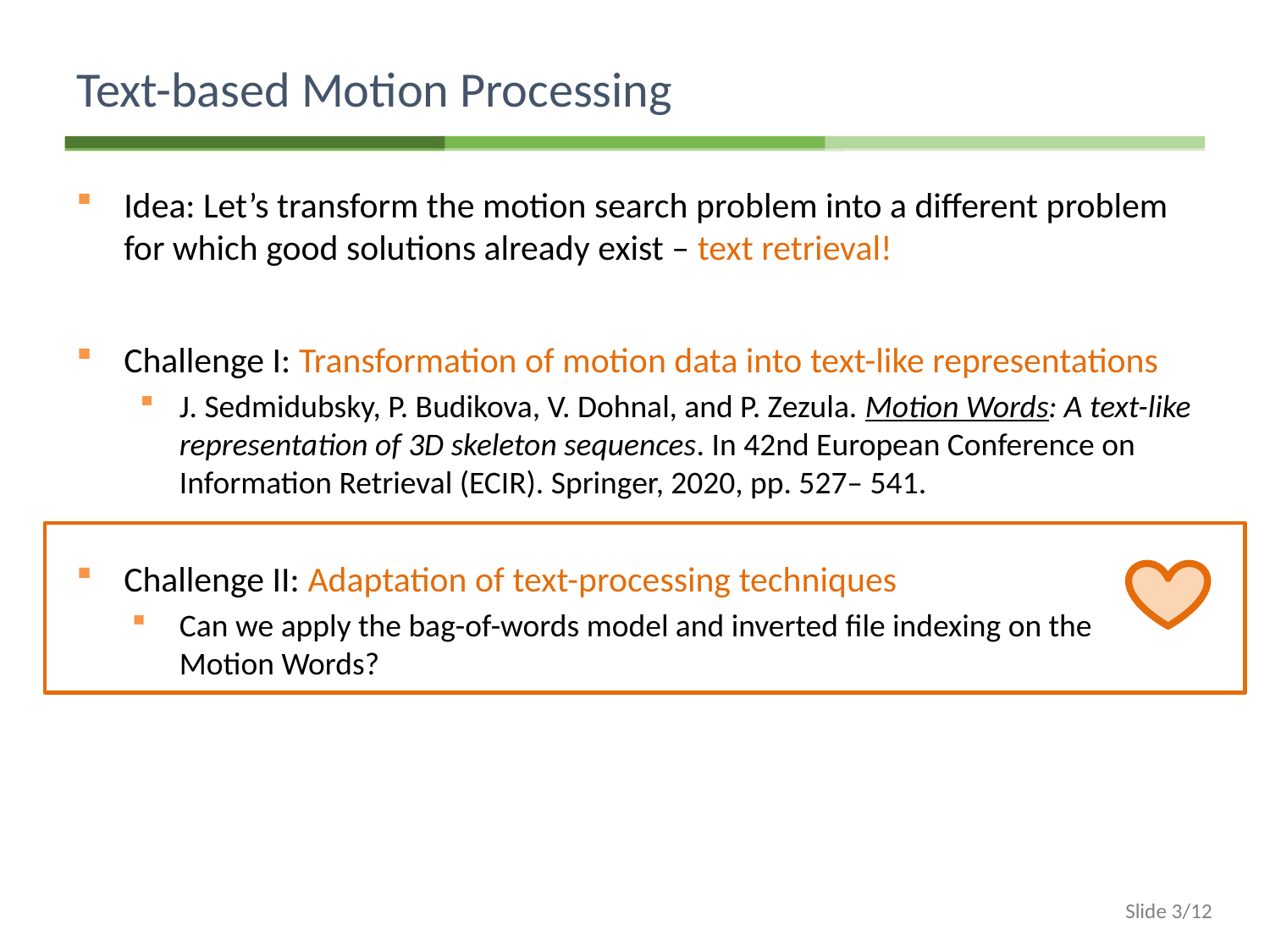

# Text-based Motion Processing
Idea: Let’s transform the motion search problem into a different problem for which good solutions already exist – text retrieval!

Challenge I: Transformation of motion data into text-like representations
J. Sedmidubsky, P. Budikova, V. Dohnal, and P. Zezula. Motion Words: A text-like representation of 3D skeleton sequences. In 42nd European Conference on Information Retrieval (ECIR). Springer, 2020, pp. 527– 541.

Challenge II: Adaptation of text-processing techniques
Can we apply the bag-of-words model and inverted file indexing on the Motion Words?